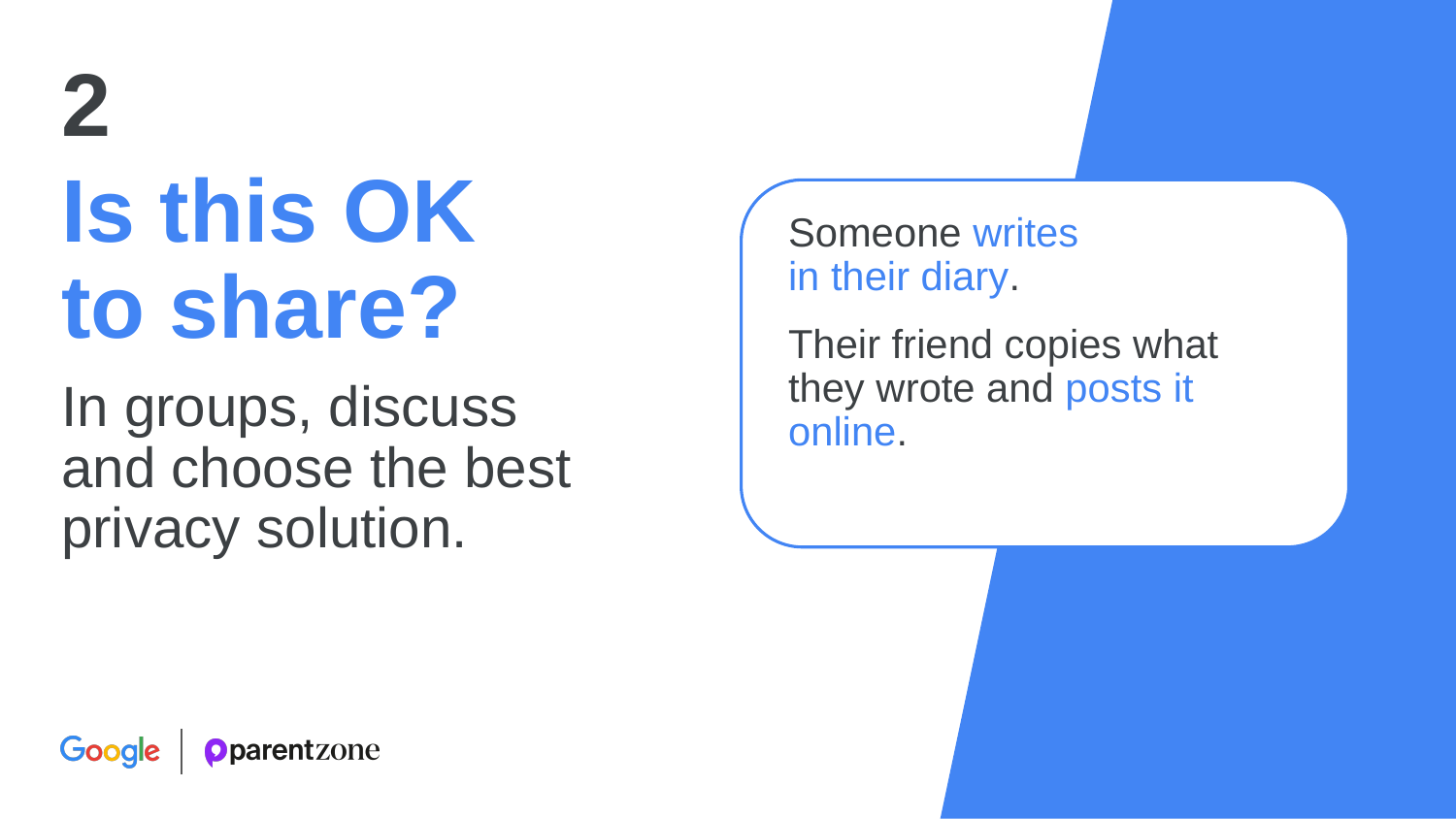

2
Is this OK
to share?
Someone writes
in their diary.
Their friend copies what they wrote and posts it online.
In groups, discuss
and choose the best privacy solution.